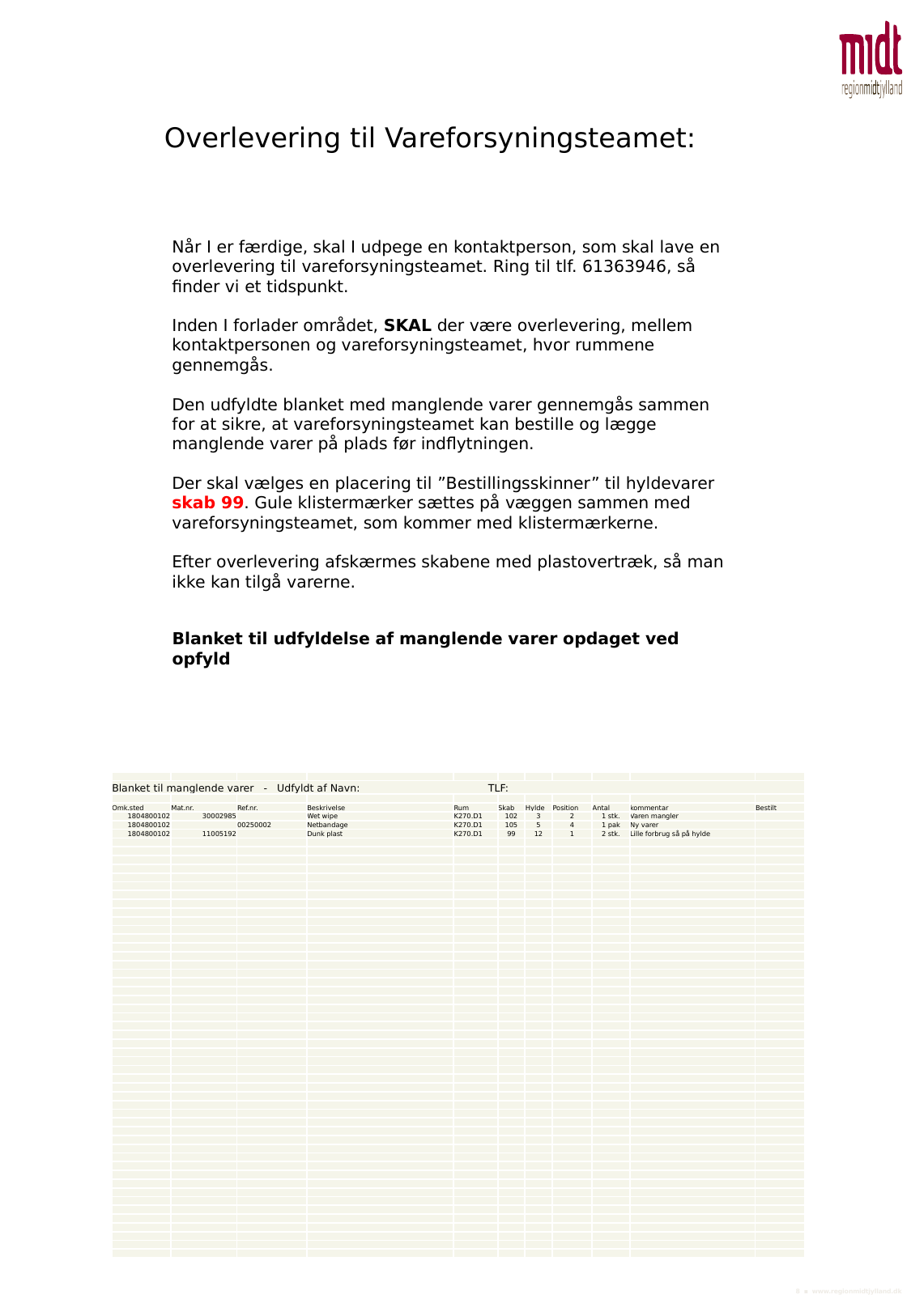

Overlevering til Vareforsyningsteamet:
Når I er færdige, skal I udpege en kontaktperson, som skal lave en overlevering til vareforsyningsteamet. Ring til tlf. 61363946, så finder vi et tidspunkt.

Inden I forlader området, SKAL der være overlevering, mellem kontaktpersonen og vareforsyningsteamet, hvor rummene gennemgås.

Den udfyldte blanket med manglende varer gennemgås sammen for at sikre, at vareforsyningsteamet kan bestille og lægge manglende varer på plads før indflytningen.

Der skal vælges en placering til ”Bestillingsskinner” til hyldevarer skab 99. Gule klistermærker sættes på væggen sammen med vareforsyningsteamet, som kommer med klistermærkerne.

Efter overlevering afskærmes skabene med plastovertræk, så man ikke kan tilgå varerne.
Blanket til udfyldelse af manglende varer opdaget ved opfyld
|  |  |  |  |  |  |  |  |  |  |  |
| --- | --- | --- | --- | --- | --- | --- | --- | --- | --- | --- |
| Blanket til manglende varer - Udfyldt af Navn: \_\_\_\_\_\_\_\_\_\_\_\_\_\_\_\_\_\_\_\_\_\_\_\_ TLF: \_\_\_\_\_\_\_\_\_\_\_\_\_\_\_\_ |  |  |  |  |  |  |  |  |  |  |
|  |  |  |  |  |  |  |  |  |  |  |
| Omk.sted | Mat.nr. | Ref.nr. | Beskrivelse | Rum | Skab | Hylde | Position | Antal | kommentar | Bestilt |
| 1804800102 | 30002985 |  | Wet wipe | K270.D1 | 102 | 3 | 2 | 1 stk. | Varen mangler |  |
| 1804800102 |  | 00250002 | Netbandage | K270.D1 | 105 | 5 | 4 | 1 pak | Ny varer |  |
| 1804800102 | 11005192 |  | Dunk plast | K270.D1 | 99 | 12 | 1 | 2 stk. | Lille forbrug så på hylde |  |
|  |  |  |  |  |  |  |  |  |  |  |
|  |  |  |  |  |  |  |  |  |  |  |
|  |  |  |  |  |  |  |  |  |  |  |
|  |  |  |  |  |  |  |  |  |  |  |
|  |  |  |  |  |  |  |  |  |  |  |
|  |  |  |  |  |  |  |  |  |  |  |
|  |  |  |  |  |  |  |  |  |  |  |
|  |  |  |  |  |  |  |  |  |  |  |
|  |  |  |  |  |  |  |  |  |  |  |
|  |  |  |  |  |  |  |  |  |  |  |
|  |  |  |  |  |  |  |  |  |  |  |
|  |  |  |  |  |  |  |  |  |  |  |
|  |  |  |  |  |  |  |  |  |  |  |
|  |  |  |  |  |  |  |  |  |  |  |
|  |  |  |  |  |  |  |  |  |  |  |
|  |  |  |  |  |  |  |  |  |  |  |
|  |  |  |  |  |  |  |  |  |  |  |
|  |  |  |  |  |  |  |  |  |  |  |
|  |  |  |  |  |  |  |  |  |  |  |
|  |  |  |  |  |  |  |  |  |  |  |
|  |  |  |  |  |  |  |  |  |  |  |
|  |  |  |  |  |  |  |  |  |  |  |
|  |  |  |  |  |  |  |  |  |  |  |
|  |  |  |  |  |  |  |  |  |  |  |
|  |  |  |  |  |  |  |  |  |  |  |
|  |  |  |  |  |  |  |  |  |  |  |
|  |  |  |  |  |  |  |  |  |  |  |
|  |  |  |  |  |  |  |  |  |  |  |
|  |  |  |  |  |  |  |  |  |  |  |
|  |  |  |  |  |  |  |  |  |  |  |
|  |  |  |  |  |  |  |  |  |  |  |
|  |  |  |  |  |  |  |  |  |  |  |
|  |  |  |  |  |  |  |  |  |  |  |
|  |  |  |  |  |  |  |  |  |  |  |
|  |  |  |  |  |  |  |  |  |  |  |
|  |  |  |  |  |  |  |  |  |  |  |
|  |  |  |  |  |  |  |  |  |  |  |
|  |  |  |  |  |  |  |  |  |  |  |
|  |  |  |  |  |  |  |  |  |  |  |
|  |  |  |  |  |  |  |  |  |  |  |
|  |  |  |  |  |  |  |  |  |  |  |
|  |  |  |  |  |  |  |  |  |  |  |
|  |  |  |  |  |  |  |  |  |  |  |
|  |  |  |  |  |  |  |  |  |  |  |
|  |  |  |  |  |  |  |  |  |  |  |
|  |  |  |  |  |  |  |  |  |  |  |
|  |  |  |  |  |  |  |  |  |  |  |
|  |  |  |  |  |  |  |  |  |  |  |